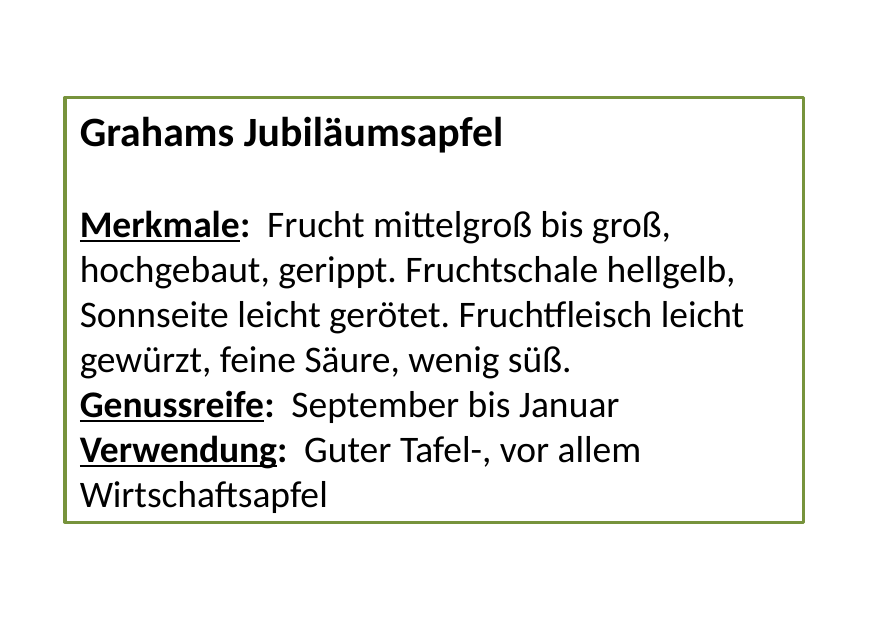

Grahams Jubiläumsapfel

Merkmale:  Frucht mittelgroß bis groß, hochgebaut, gerippt. Fruchtschale hellgelb, Sonnseite leicht gerötet. Fruchtfleisch leicht gewürzt, feine Säure, wenig süß.
Genussreife:  September bis Januar
Verwendung:  Guter Tafel-, vor allem Wirtschaftsapfel